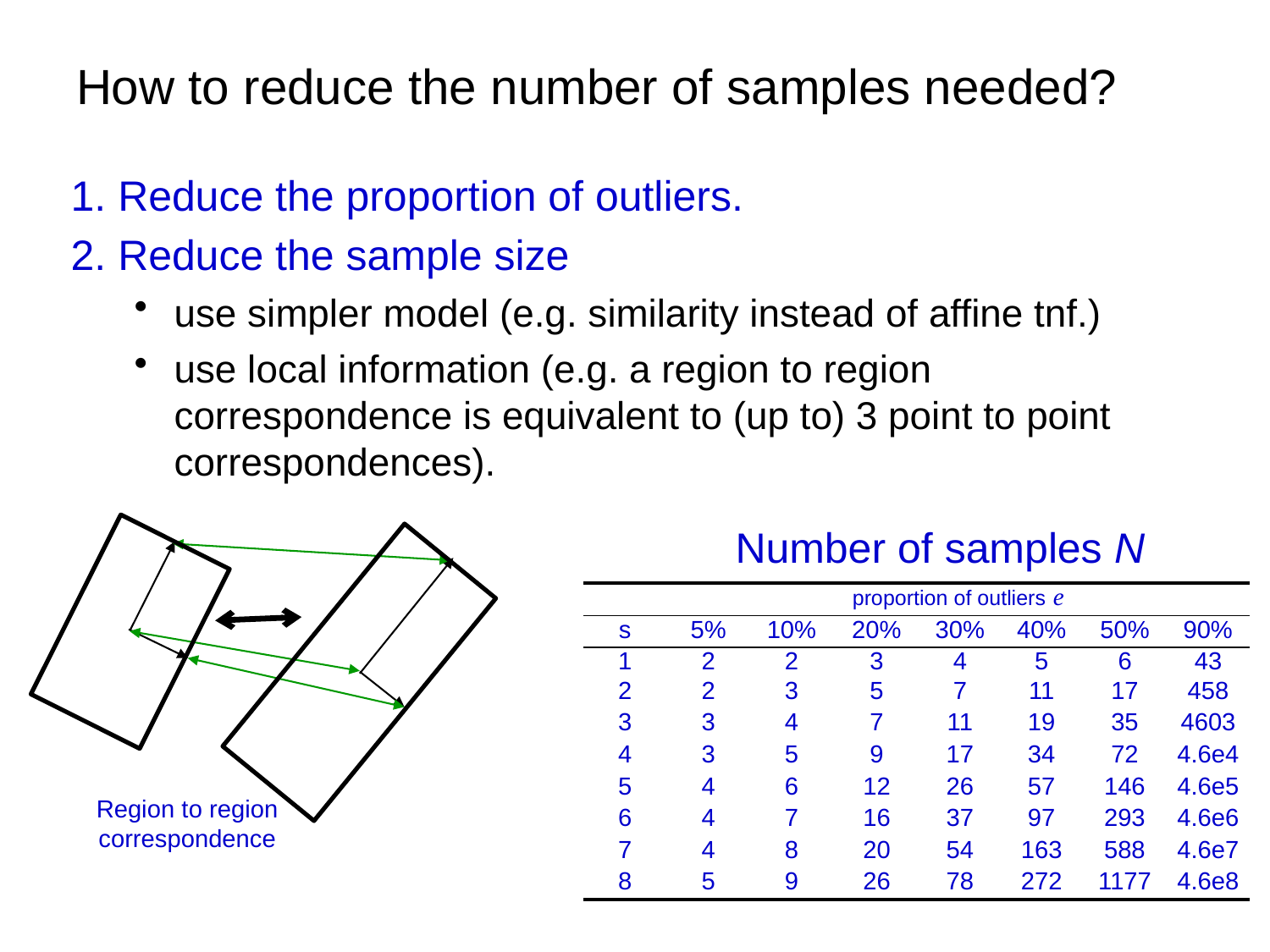

# How to reduce the number of samples needed?
1. Reduce the proportion of outliers.
2. Reduce the sample size
use simpler model (e.g. similarity instead of affine tnf.)
use local information (e.g. a region to region correspondence is equivalent to (up to) 3 point to point correspondences).

Number of samples N

|  | proportion of outliers e |  |  |  |  |  |  |
| --- | --- | --- | --- | --- | --- | --- | --- |
| s | 5% | 10% | 20% | 30% | 40% | 50% | 90% |
| 1 | 2 | 2 | 3 | 4 | 5 | 6 | 43 |
| 2 | 2 | 3 | 5 | 7 | 11 | 17 | 458 |
| 3 | 3 | 4 | 7 | 11 | 19 | 35 | 4603 |
| 4 | 3 | 5 | 9 | 17 | 34 | 72 | 4.6e4 |
| 5 | 4 | 6 | 12 | 26 | 57 | 146 | 4.6e5 |
| 6 | 4 | 7 | 16 | 37 | 97 | 293 | 4.6e6 |
| 7 | 4 | 8 | 20 | 54 | 163 | 588 | 4.6e7 |
| 8 | 5 | 9 | 26 | 78 | 272 | 1177 | 4.6e8 |
Region to region correspondence